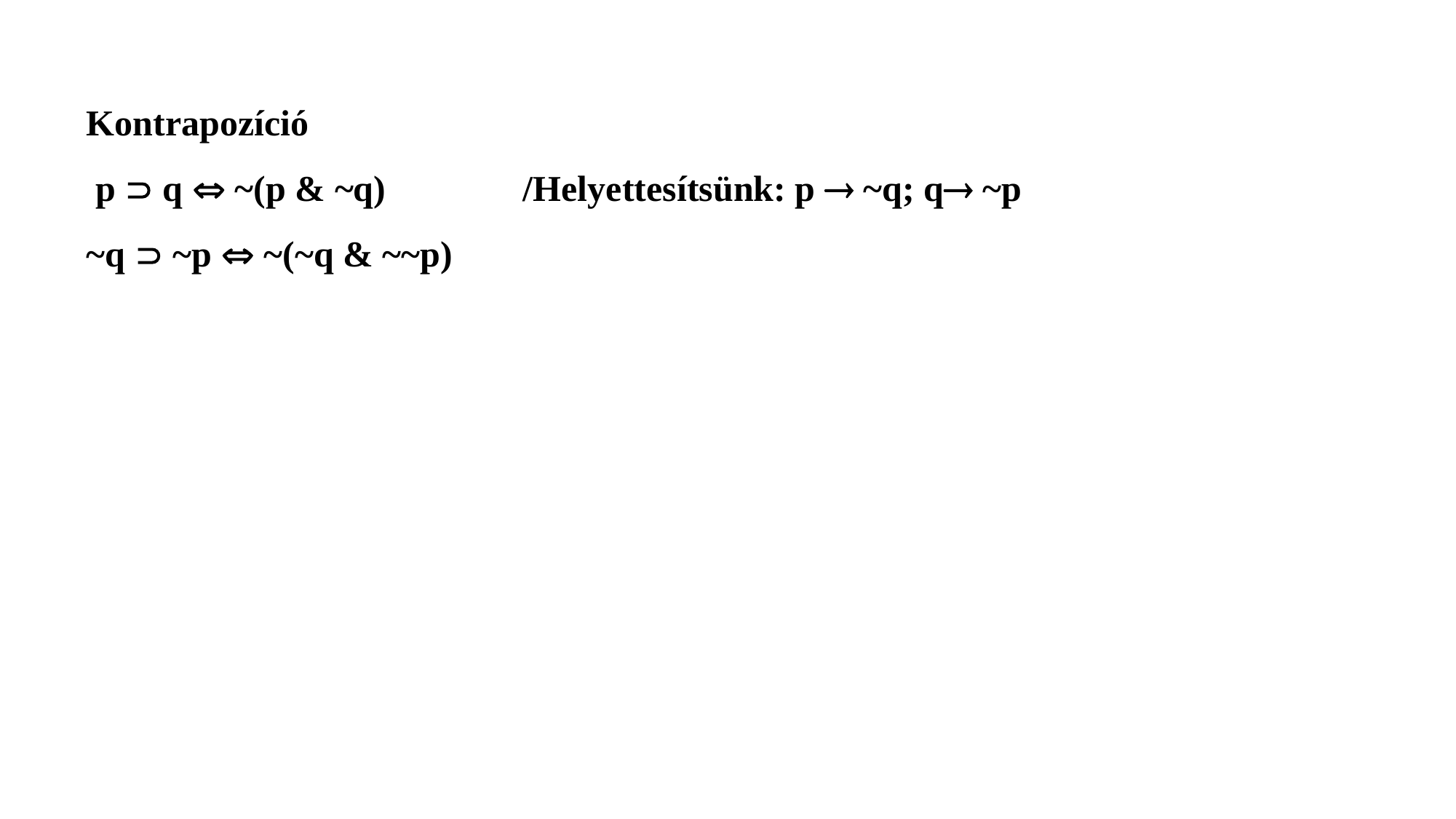

Kontrapozíció
 p ⊃ q ⇔ ~(p & ~q) 		/Helyettesítsünk: p → ~q; q→ ~p
~q ⊃ ~p ⇔ ~(~q & ~~p)